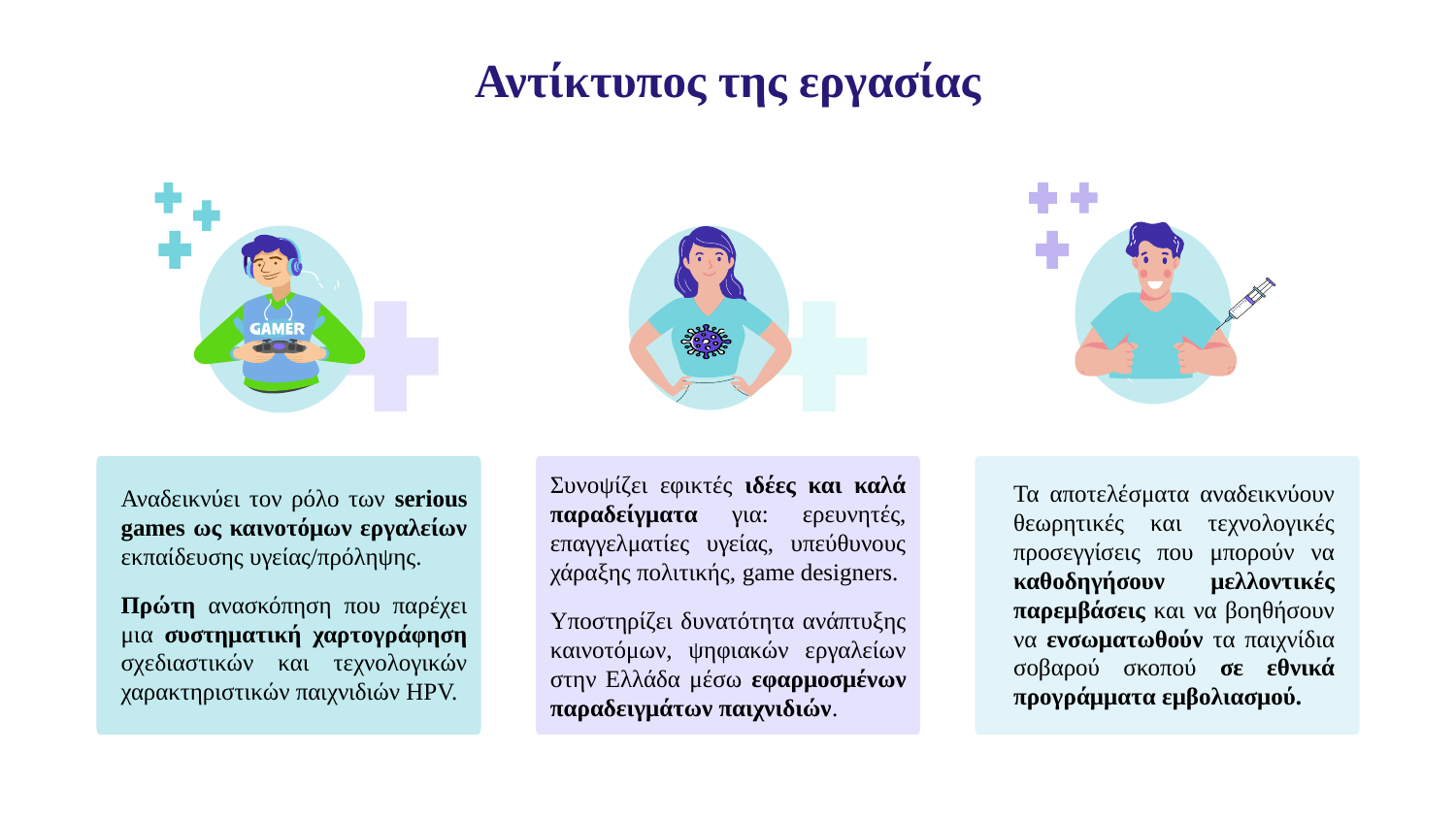

Αντίκτυπος της εργασίας

Αναδεικνύει τον ρόλο των serious games ως καινοτόμων εργαλείων εκπαίδευσης υγείας/πρόληψης.

Πρώτη ανασκόπηση που παρέχει μια συστηματική χαρτογράφηση σχεδιαστικών και τεχνολογικών χαρακτηριστικών παιχνιδιών HPV.
Τα αποτελέσματα αναδεικνύουν θεωρητικές και τεχνολογικές προσεγγίσεις που μπορούν να καθοδηγήσουν μελλοντικές παρεμβάσεις και να βοηθήσουν να ενσωματωθούν τα παιχνίδια σοβαρού σκοπού σε εθνικά προγράμματα εμβολιασμού.
Συνοψίζει εφικτές ιδέες και καλά παραδείγματα για: ερευνητές, επαγγελματίες υγείας, υπεύθυνους χάραξης πολιτικής, game designers.

Υποστηρίζει δυνατότητα ανάπτυξης καινοτόμων, ψηφιακών εργαλείων στην Ελλάδα μέσω εφαρμοσμένων παραδειγμάτων παιχνιδιών.